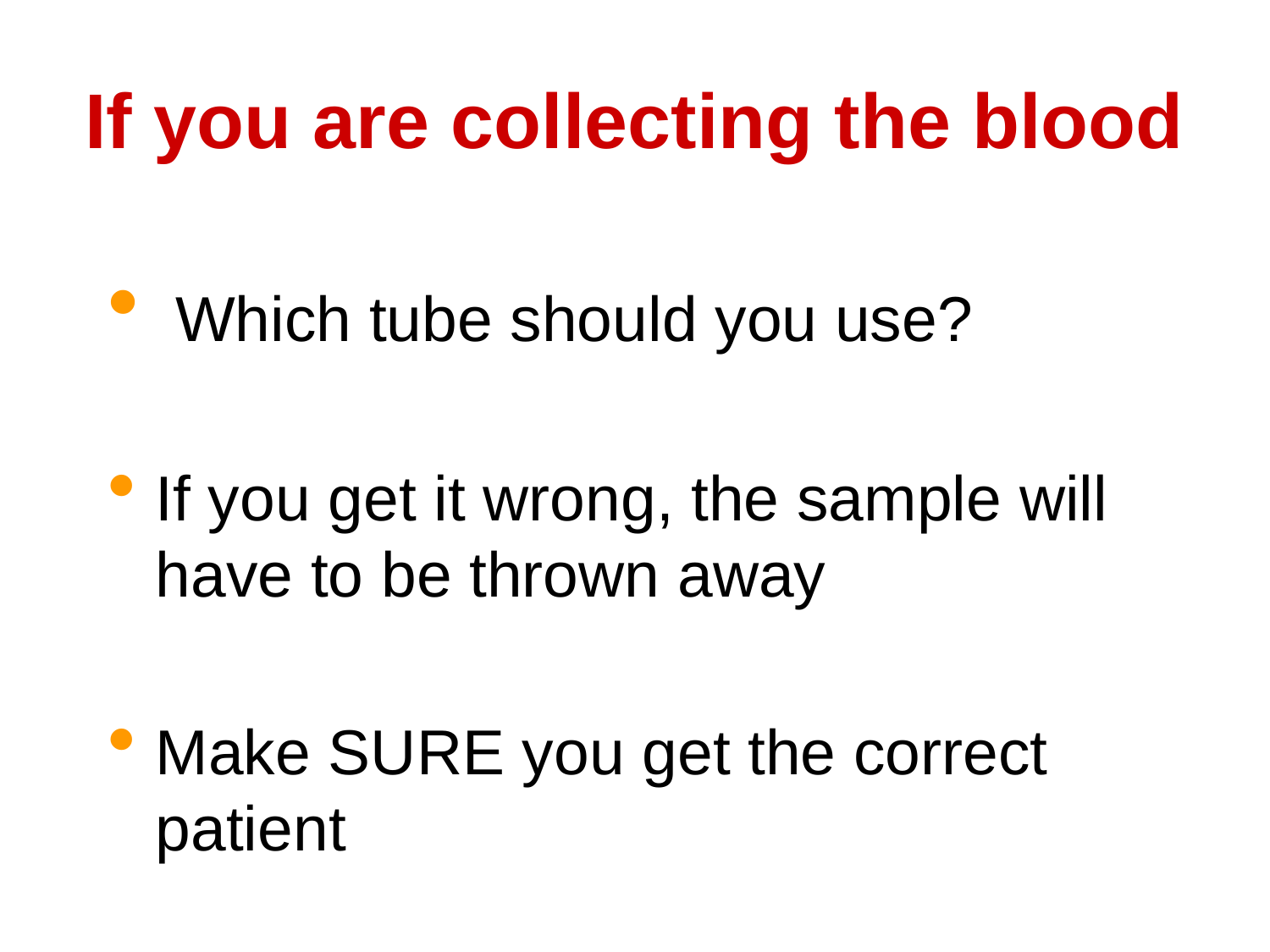

# If you are collecting the blood
 Which tube should you use?

If you get it wrong, the sample will have to be thrown away

Make SURE you get the correct patient